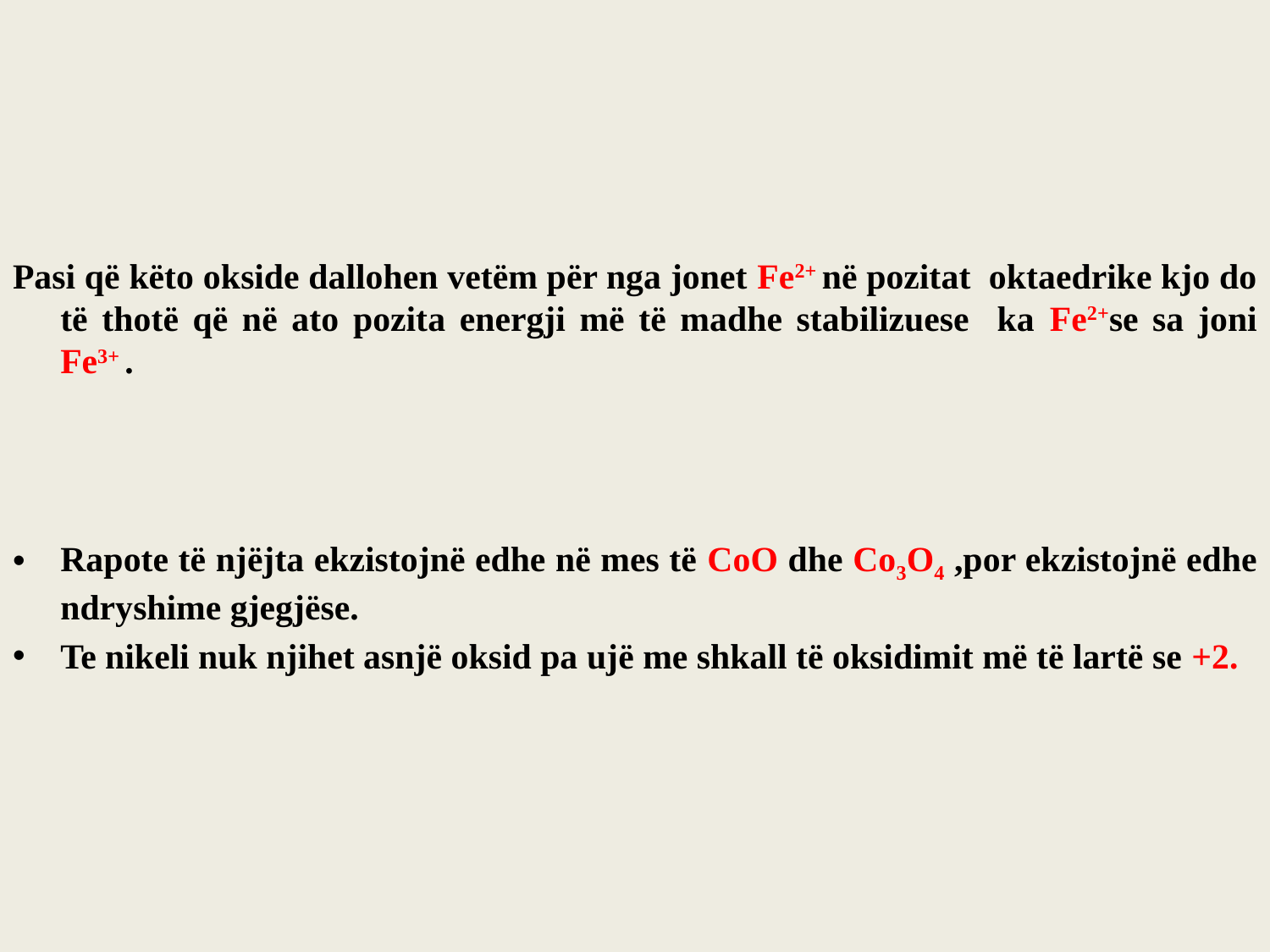

Pasi që këto okside dallohen vetëm për nga jonet Fe2+ në pozitat  oktaedrike kjo do të thotë që në ato pozita energji më të madhe stabilizuese  ka Fe2+se sa joni Fe3+ .

Rapote të njëjta ekzistojnë edhe në mes të CoO dhe Co3O4 ,por ekzistojnë edhe ndryshime gjegjëse.
Te nikeli nuk njihet asnjë oksid pa ujë me shkall të oksidimit më të lartë se +2.